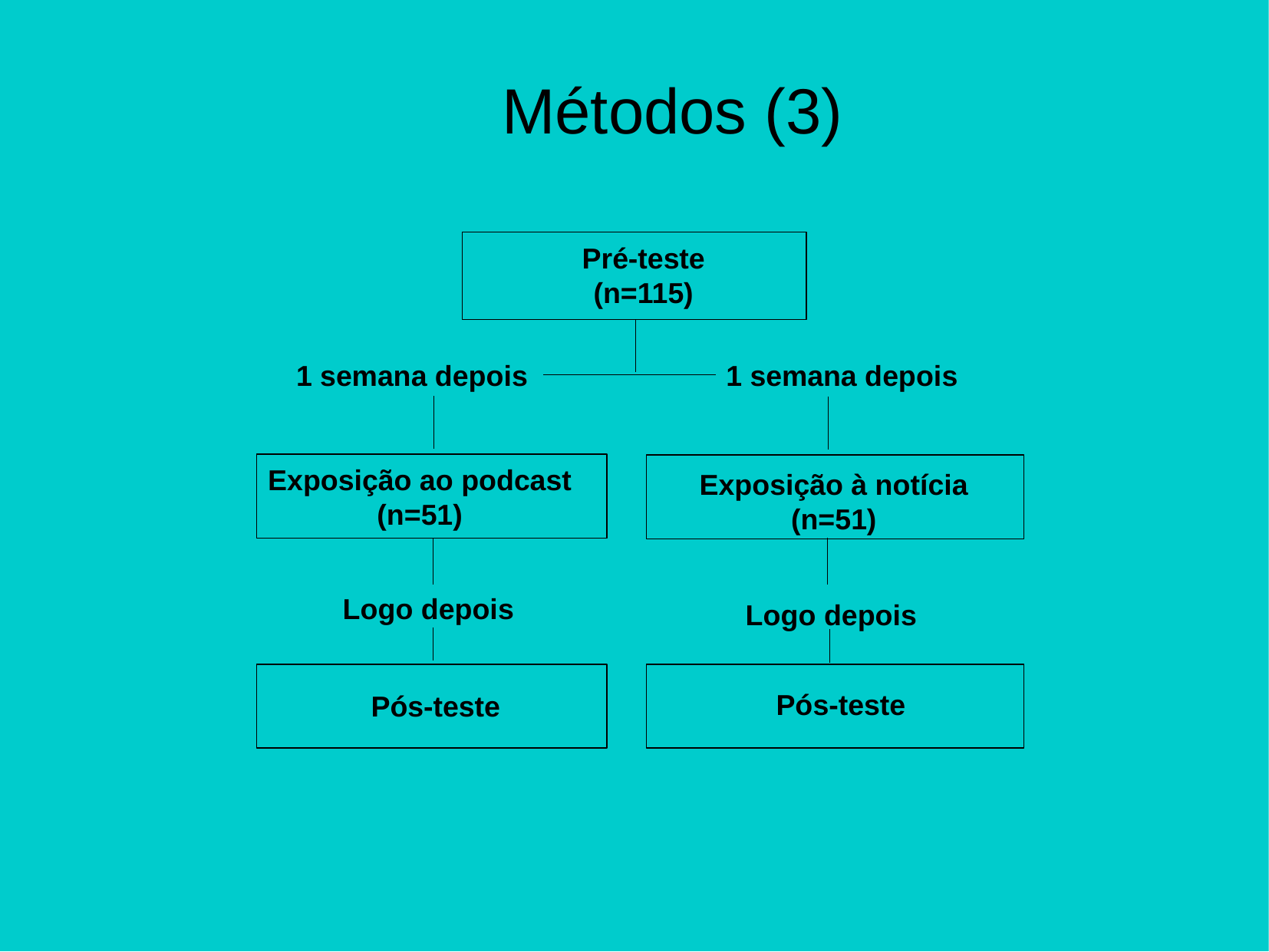

# Métodos (3)

Pré-teste
(n=115)
1 semana depois
1 semana depois

Exposição ao podcast
(n=51)
Exposição à notícia
(n=51)
Logo depois
Logo depois

Pós-teste

Pós-teste